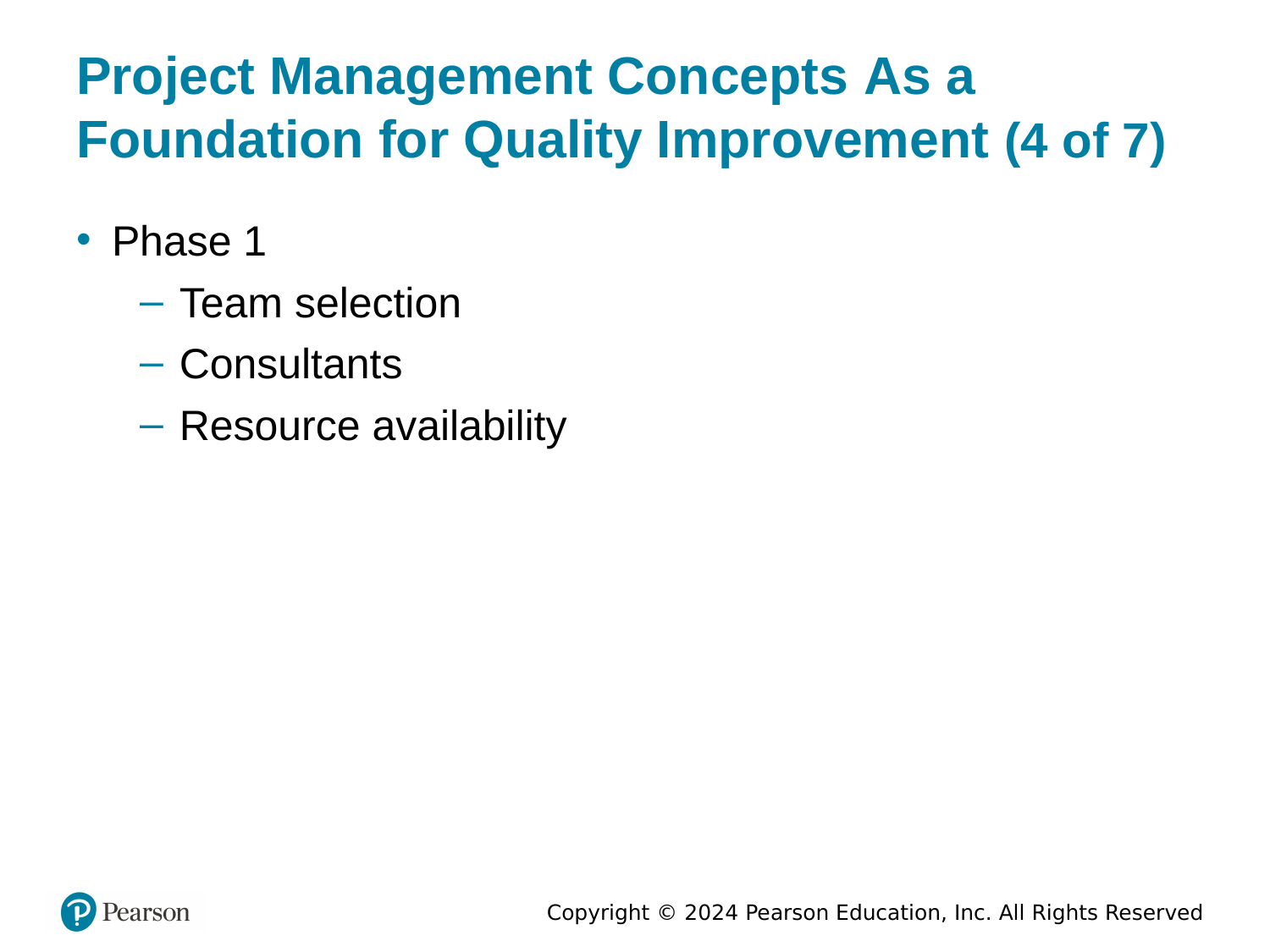

# Project Management Concepts As a Foundation for Quality Improvement (4 of 7)
Phase 1
Team selection
Consultants
Resource availability